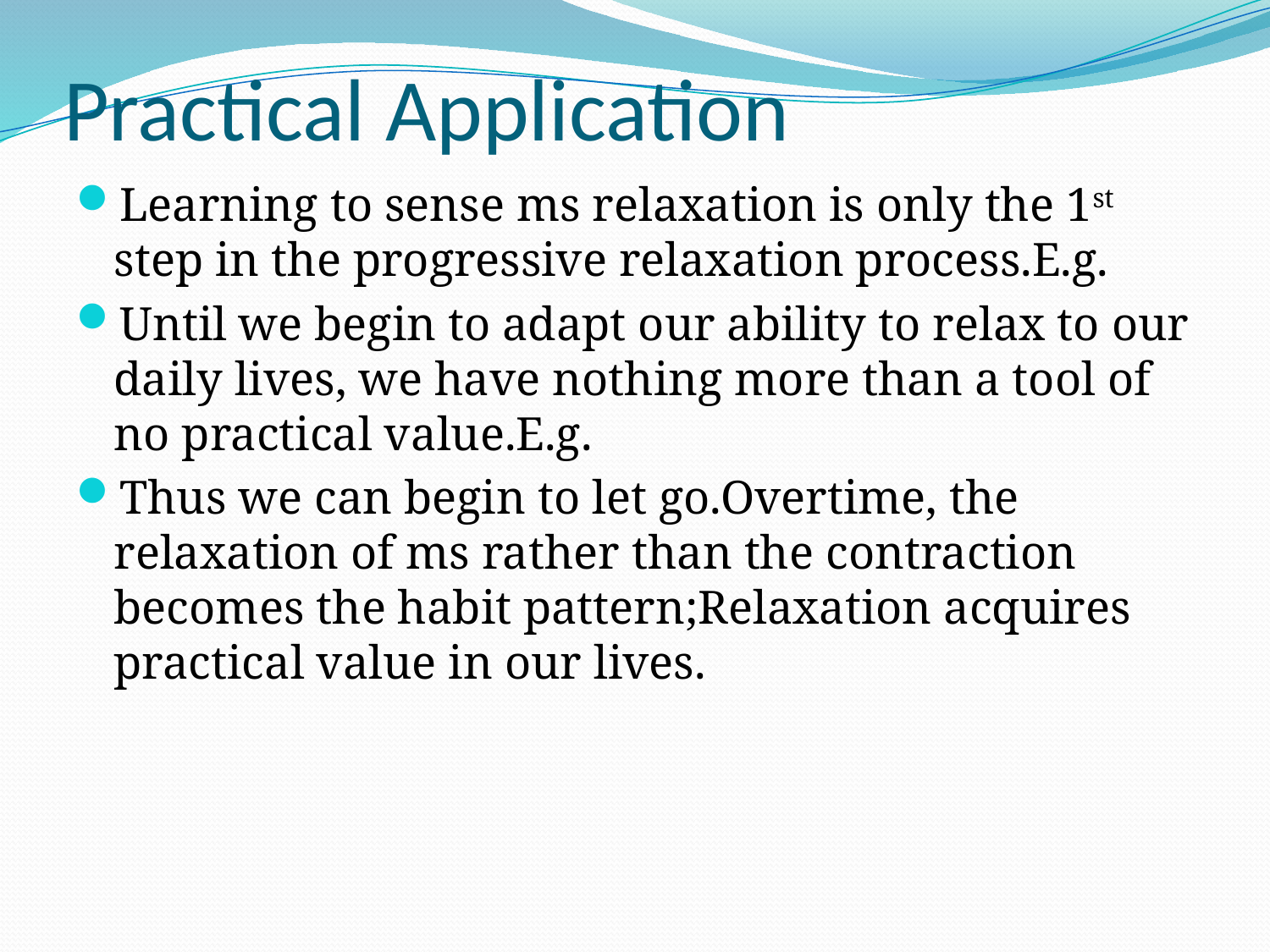

# Practical Application
Learning to sense ms relaxation is only the 1st step in the progressive relaxation process.E.g.
Until we begin to adapt our ability to relax to our daily lives, we have nothing more than a tool of no practical value.E.g.
Thus we can begin to let go.Overtime, the relaxation of ms rather than the contraction becomes the habit pattern;Relaxation acquires practical value in our lives.